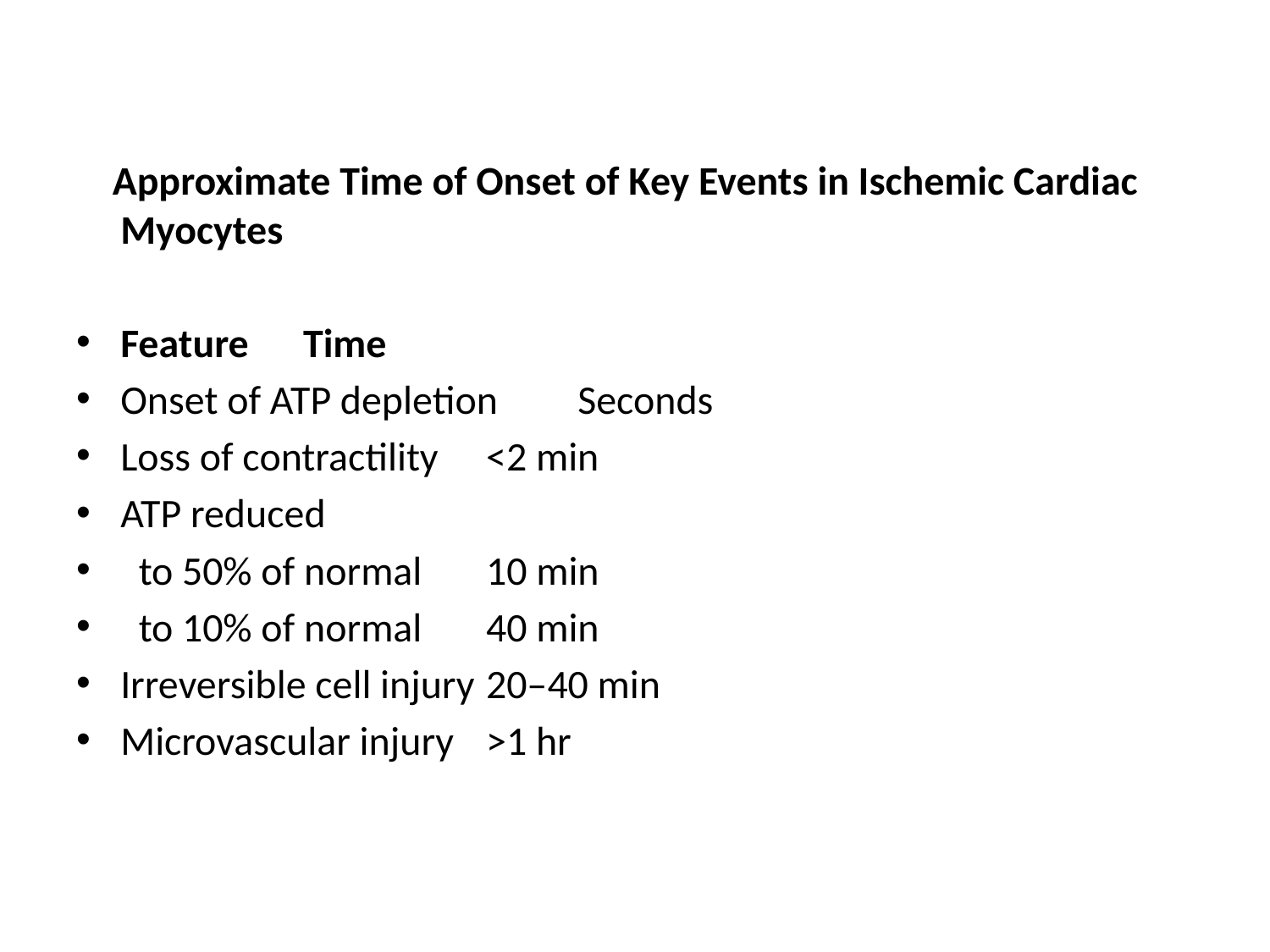

Approximate Time of Onset of Key Events in Ischemic Cardiac Myocytes

Feature						Time
Onset of ATP depletion				Seconds
Loss of contractility				<2 min
ATP reduced
  to 50% of normal					10 min
  to 10% of normal					40 min
Irreversible cell injury				20–40 min
Microvascular injury				>1 hr